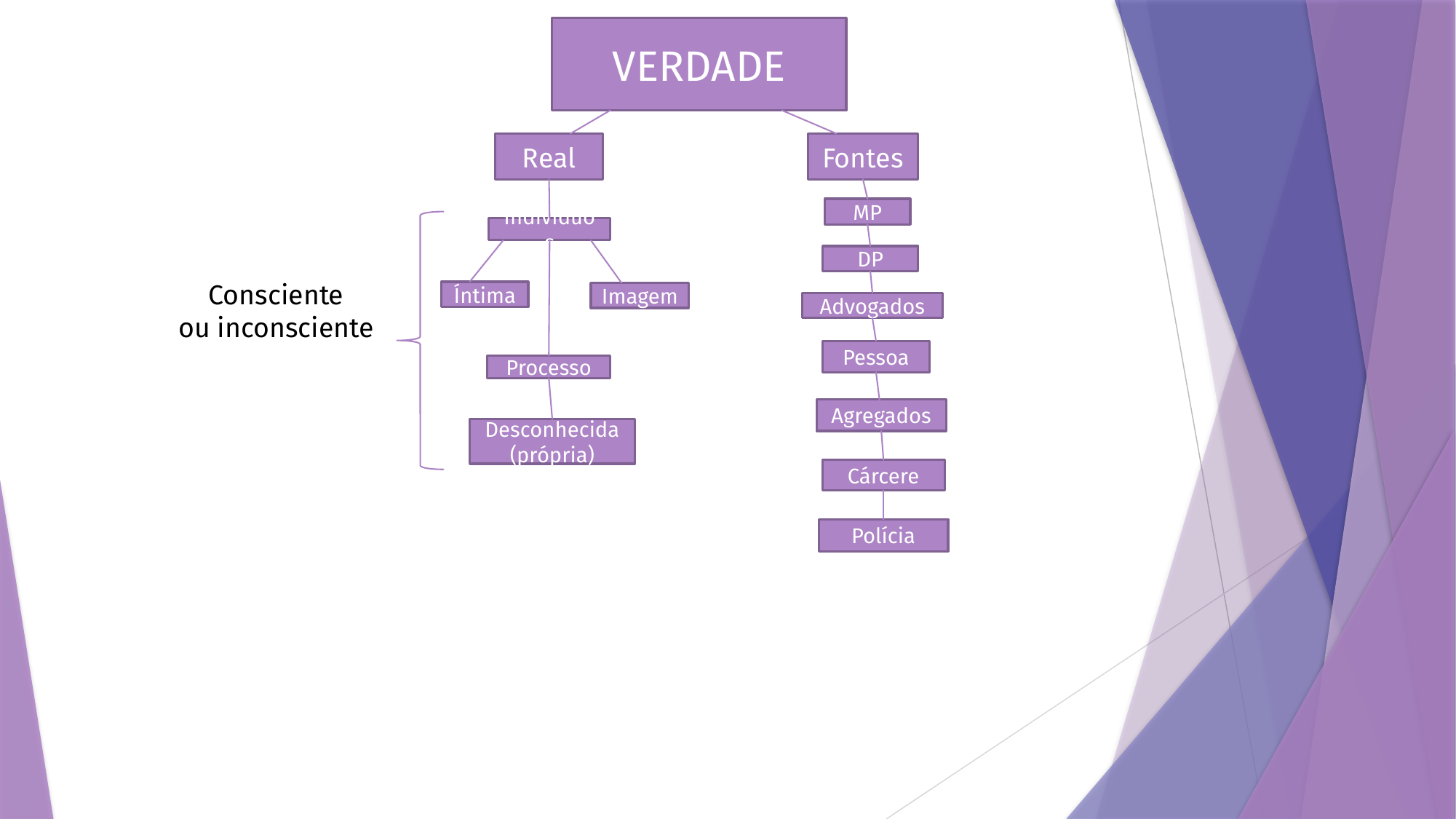

VERDADE
Real
Fontes
MP

Indivíduos
DP
Consciente
ou inconsciente
Íntima
Imagem
Advogados
Pessoa
Processo
Agregados
Desconhecida
(própria)
Cárcere
Polícia